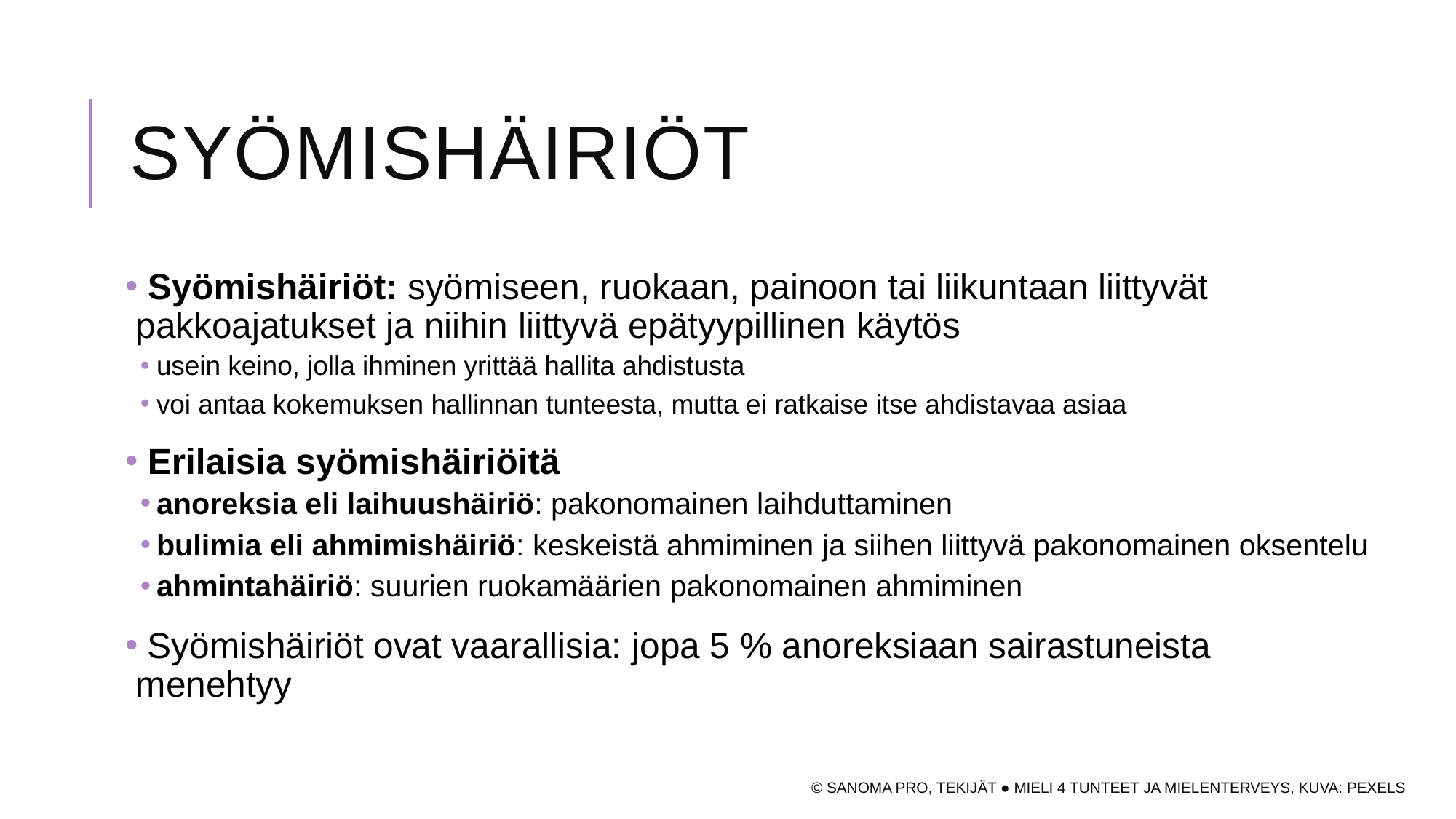

# Syömishäiriöt
 Syömishäiriöt: syömiseen, ruokaan, painoon tai liikuntaan liittyvät pakkoajatukset ja niihin liittyvä epätyypillinen käytös
usein keino, jolla ihminen yrittää hallita ahdistusta
voi antaa kokemuksen hallinnan tunteesta, mutta ei ratkaise itse ahdistavaa asiaa
 Erilaisia syömishäiriöitä
anoreksia eli laihuushäiriö: pakonomainen laihduttaminen
bulimia eli ahmimishäiriö: keskeistä ahmiminen ja siihen liittyvä pakonomainen oksentelu
ahmintahäiriö: suurien ruokamäärien pakonomainen ahmiminen
 Syömishäiriöt ovat vaarallisia: jopa 5 % anoreksiaan sairastuneista menehtyy
© Sanoma Pro, Tekijät ● Mieli 4 tunteet ja mielenterveys, Kuva: Pexels